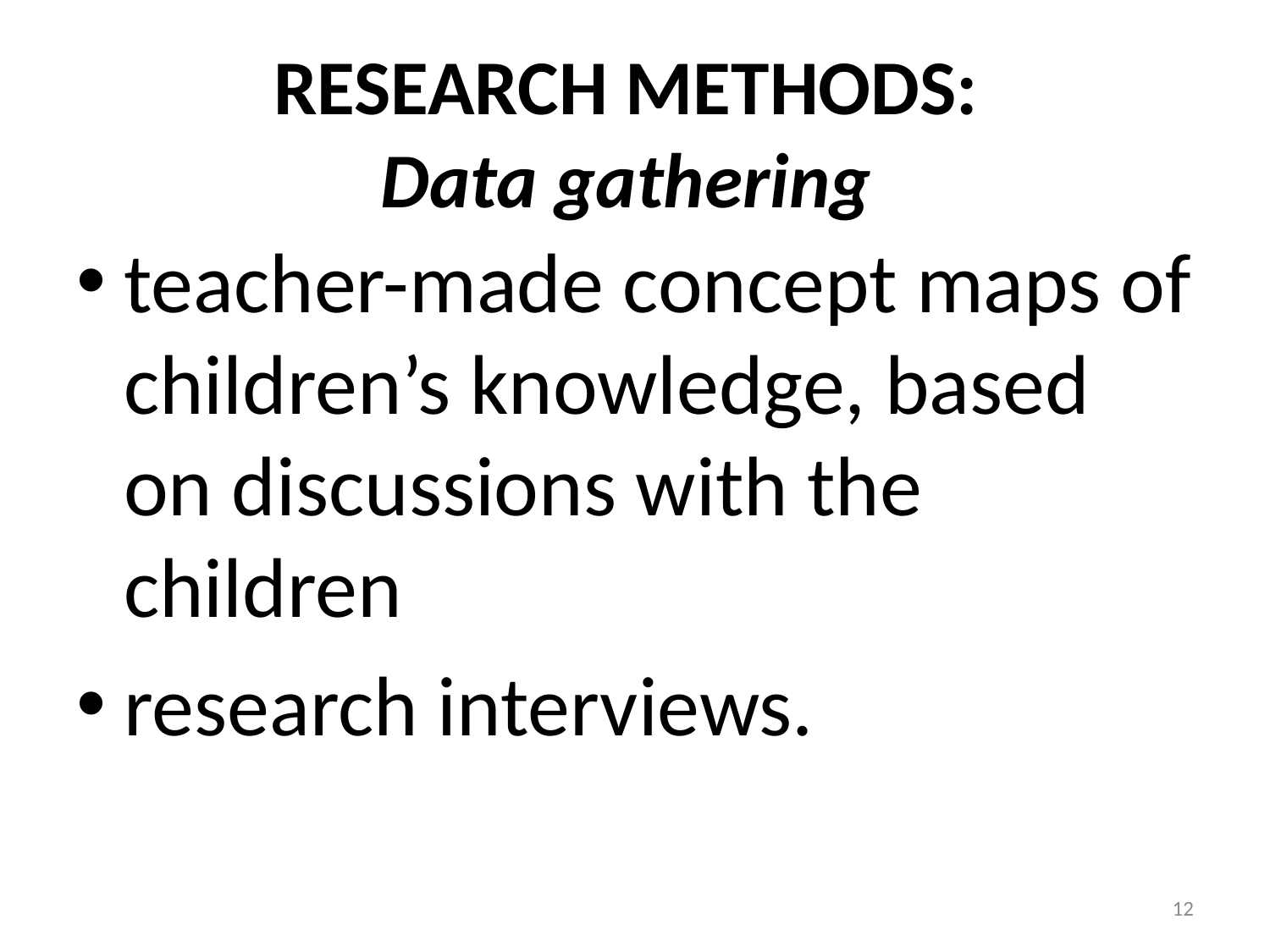

# RESEARCH METHODS: Data gathering
teacher-made concept maps of children’s knowledge, based on discussions with the children
research interviews.

12